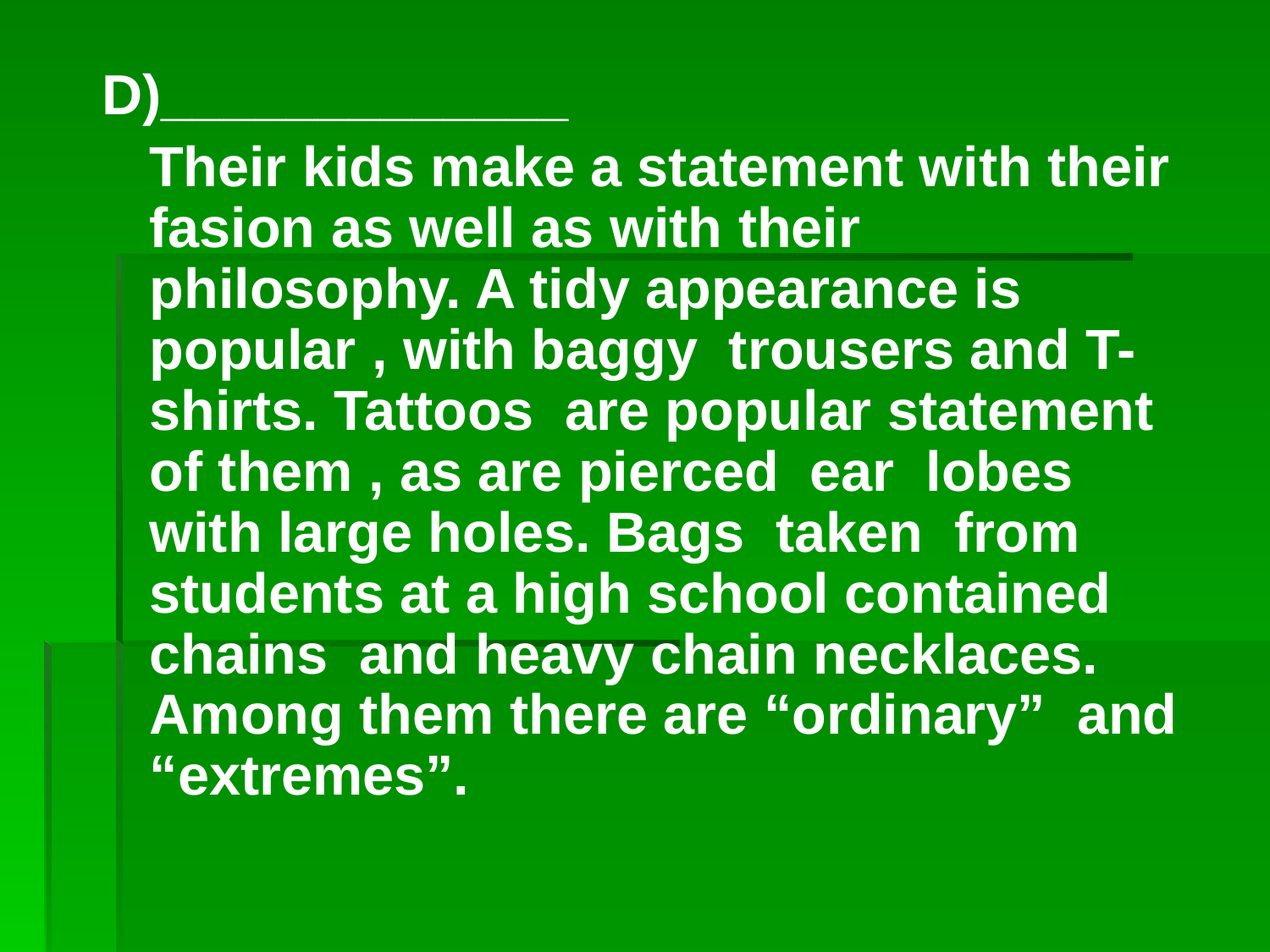

#
D)_____________
   Their kids make a statement with their fasion as well as with their philosophy. A tidy appearance is popular , with baggy  trousers and T- shirts. Tattoos  are popular statement of them , as are pierced  ear  lobes with large holes. Bags  taken  from  students at a high school contained  chains  and heavy chain necklaces. Among them there are “ordinary”  and “extremes”.